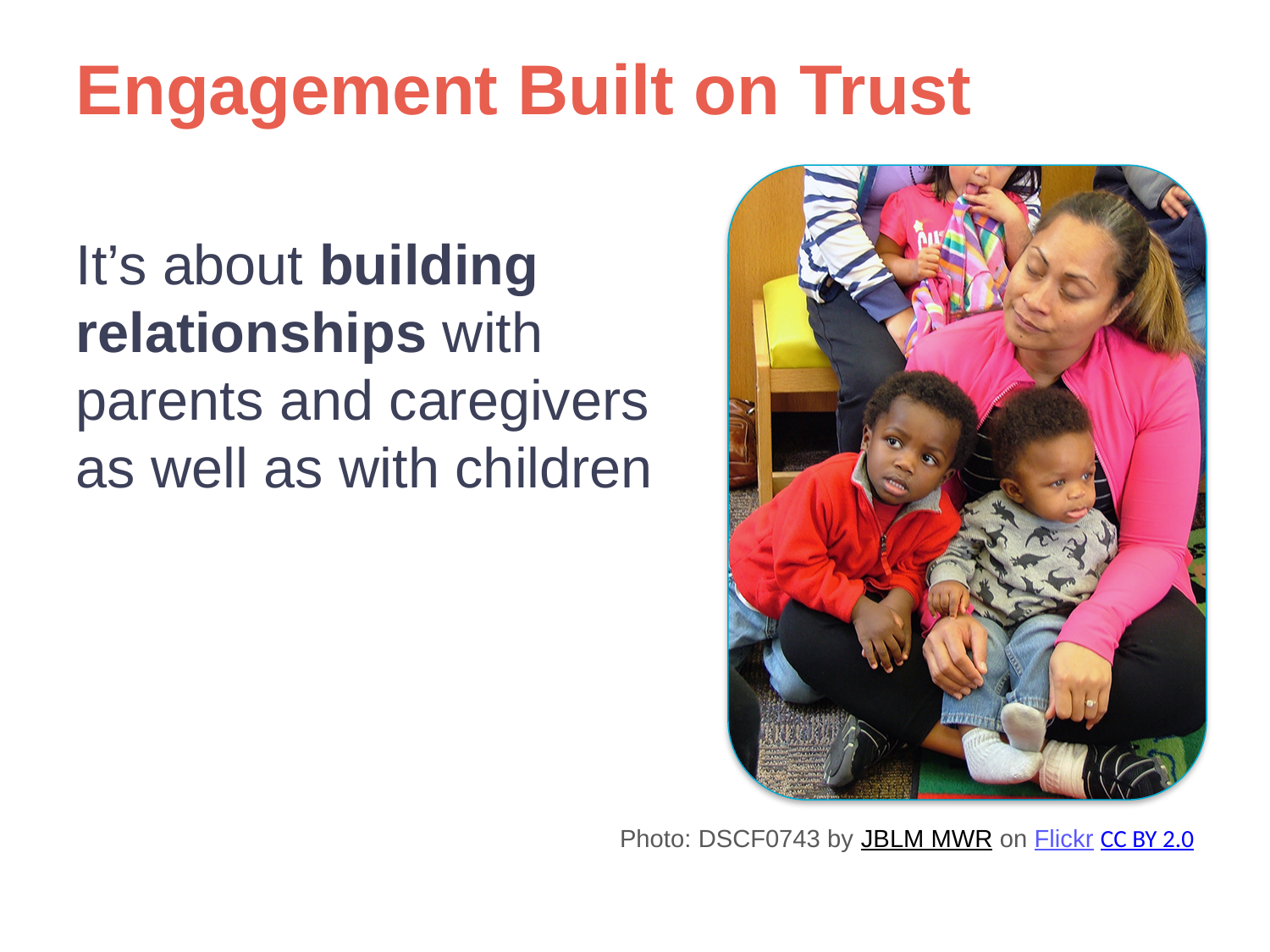

# Engagement Built on Trust

It’s about building relationships with parents and caregivers as well as with children
Photo: DSCF0743 by JBLM MWR on Flickr CC BY 2.0